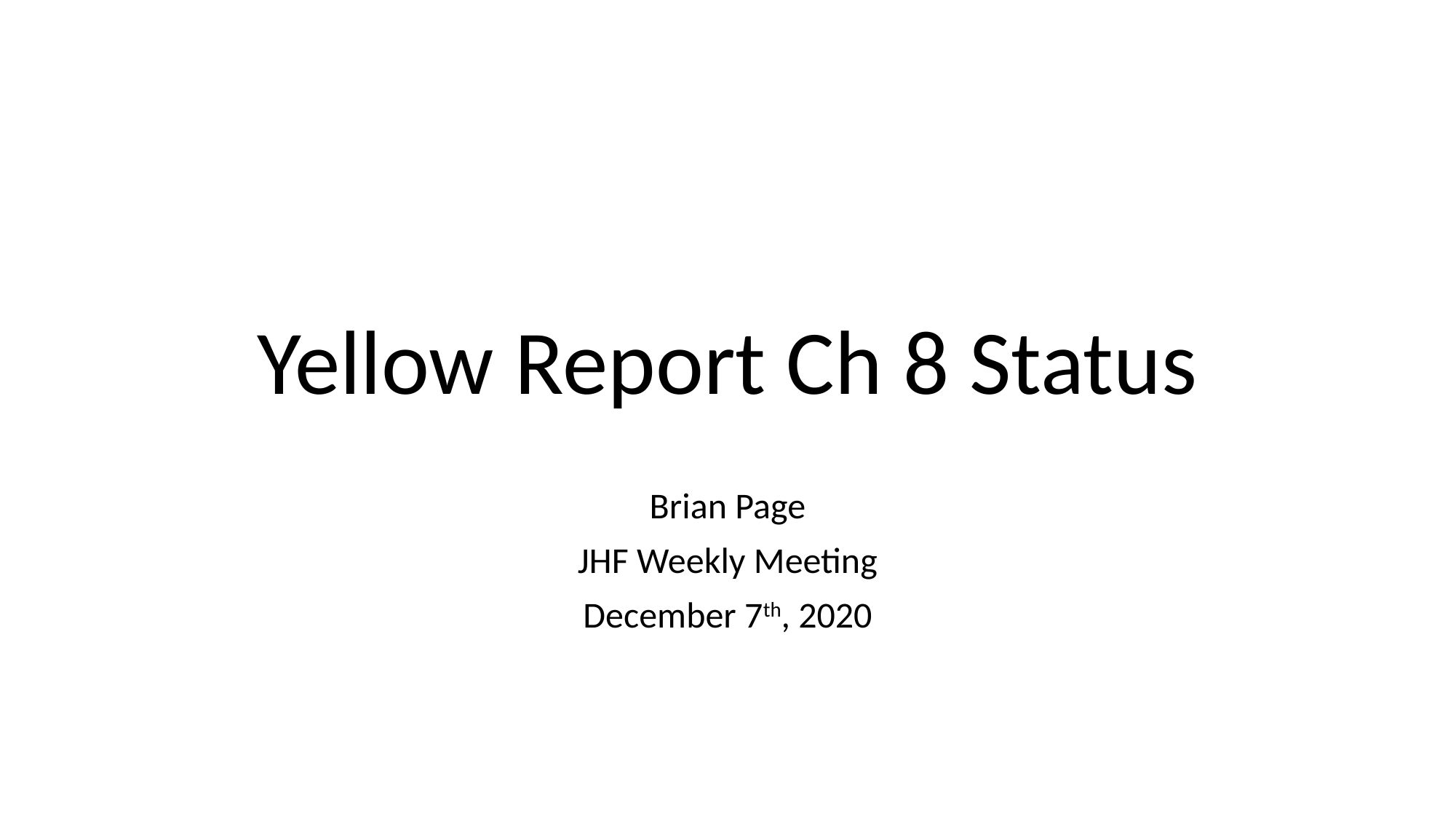

# Yellow Report Ch 8 Status
Brian Page
JHF Weekly Meeting
December 7th, 2020